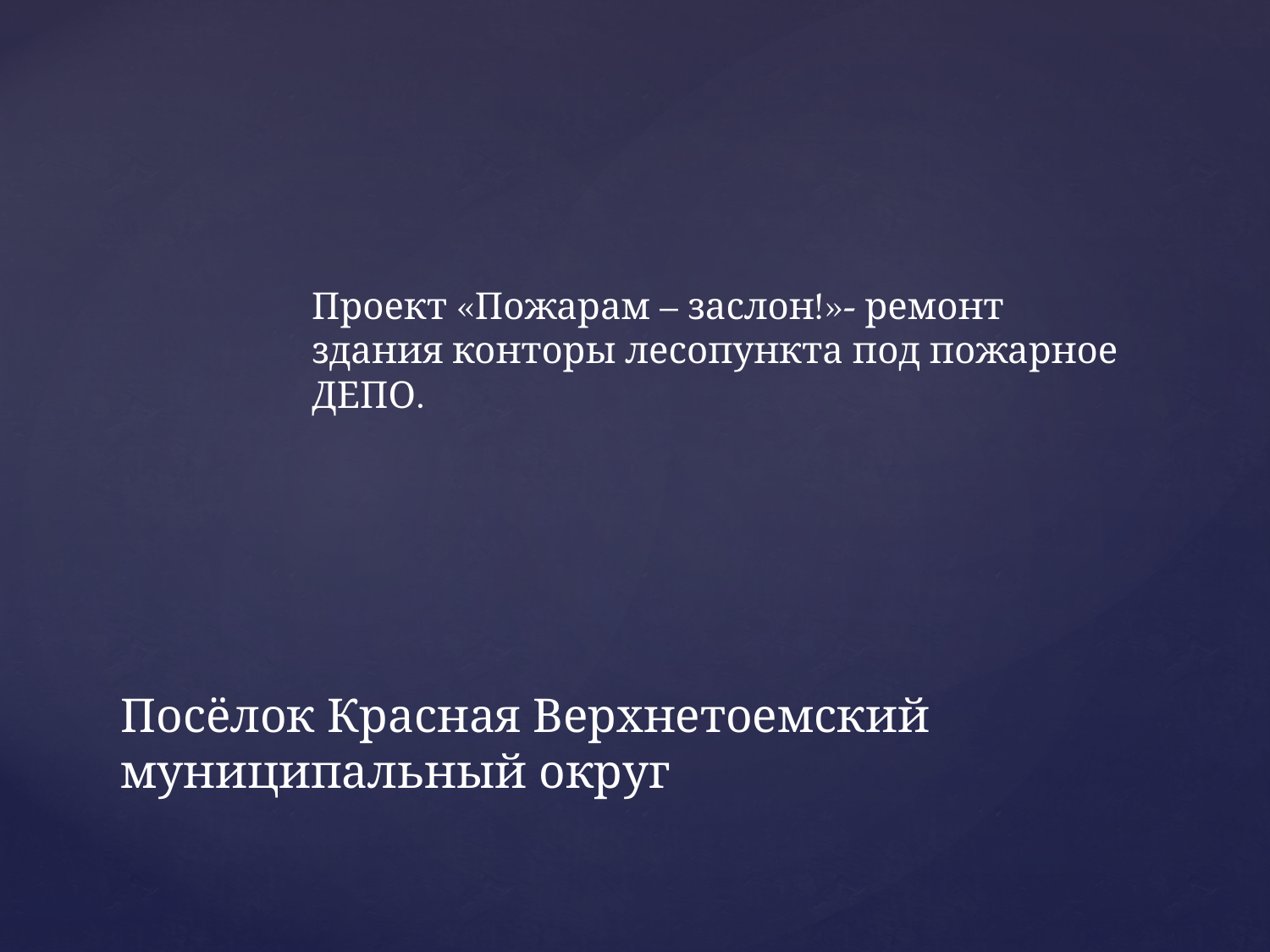

Проект «Пожарам – заслон!»- ремонт  здания конторы лесопункта под пожарное ДЕПО.
# Посёлок Красная Верхнетоемский муниципальный округ